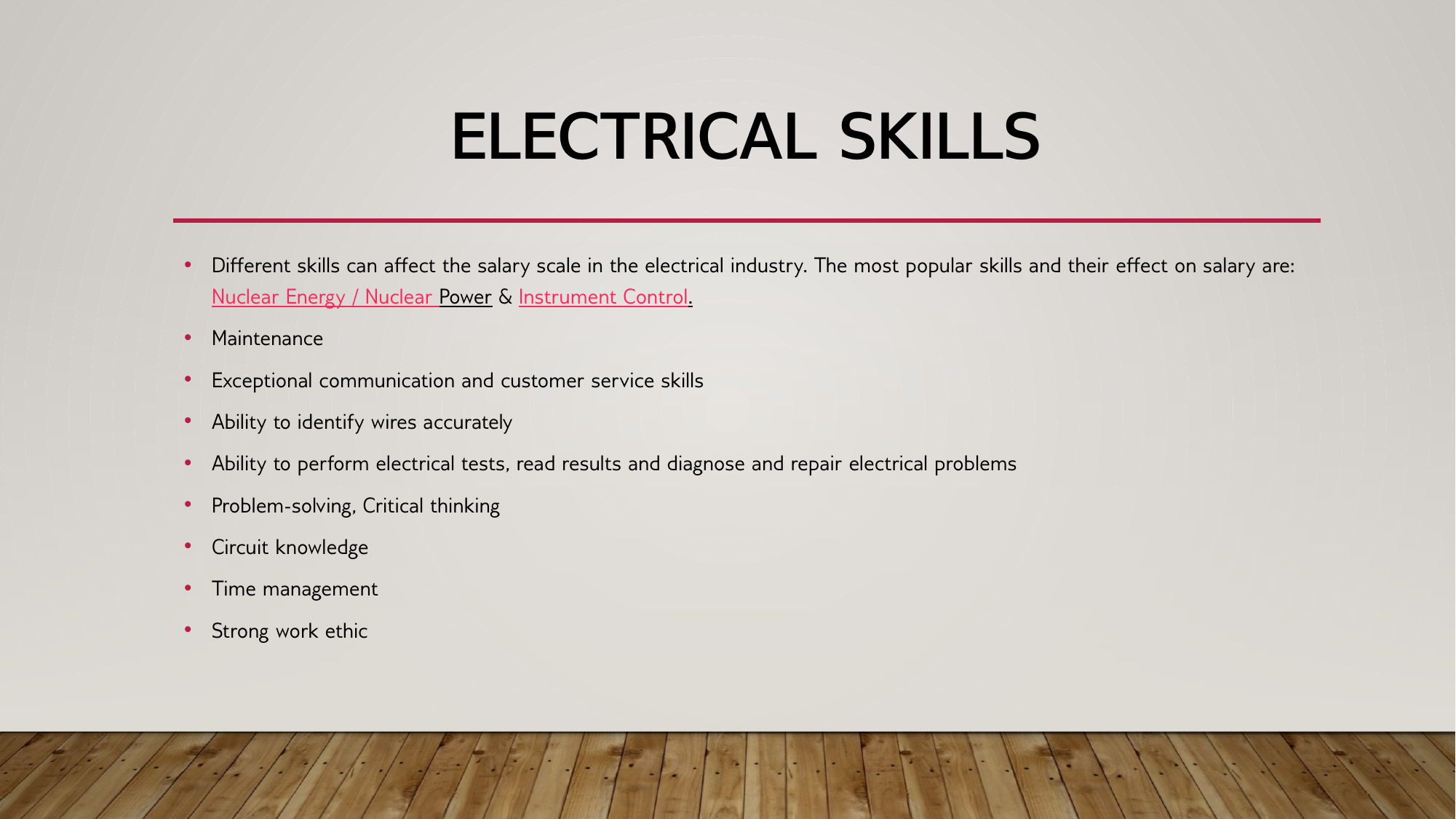

# Electrical SKILLS
Different skills can affect the salary scale in the electrical industry. The most popular skills and their effect on salary are: Nuclear Energy / Nuclear Power & Instrument Control.
Maintenance
Exceptional communication and customer service skills
Ability to identify wires accurately
Ability to perform electrical tests, read results and diagnose and repair electrical problems
Problem-solving, Critical thinking
Circuit knowledge
Time management
Strong work ethic